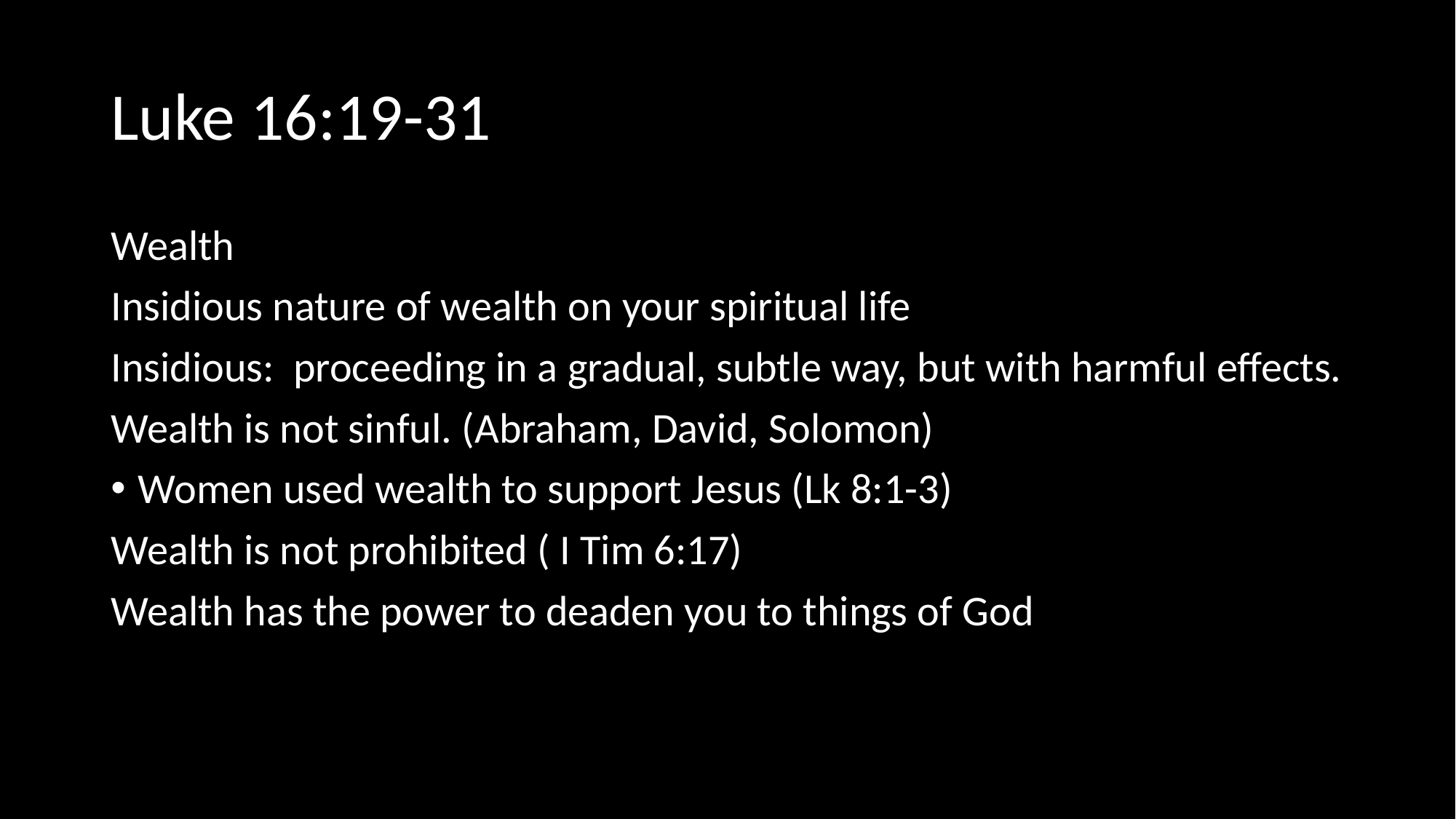

# Luke 16:19-31
Wealth
Insidious nature of wealth on your spiritual life
Insidious:  proceeding in a gradual, subtle way, but with harmful effects.
Wealth is not sinful. (Abraham, David, Solomon)
Women used wealth to support Jesus (Lk 8:1-3)
Wealth is not prohibited ( I Tim 6:17)
Wealth has the power to deaden you to things of God